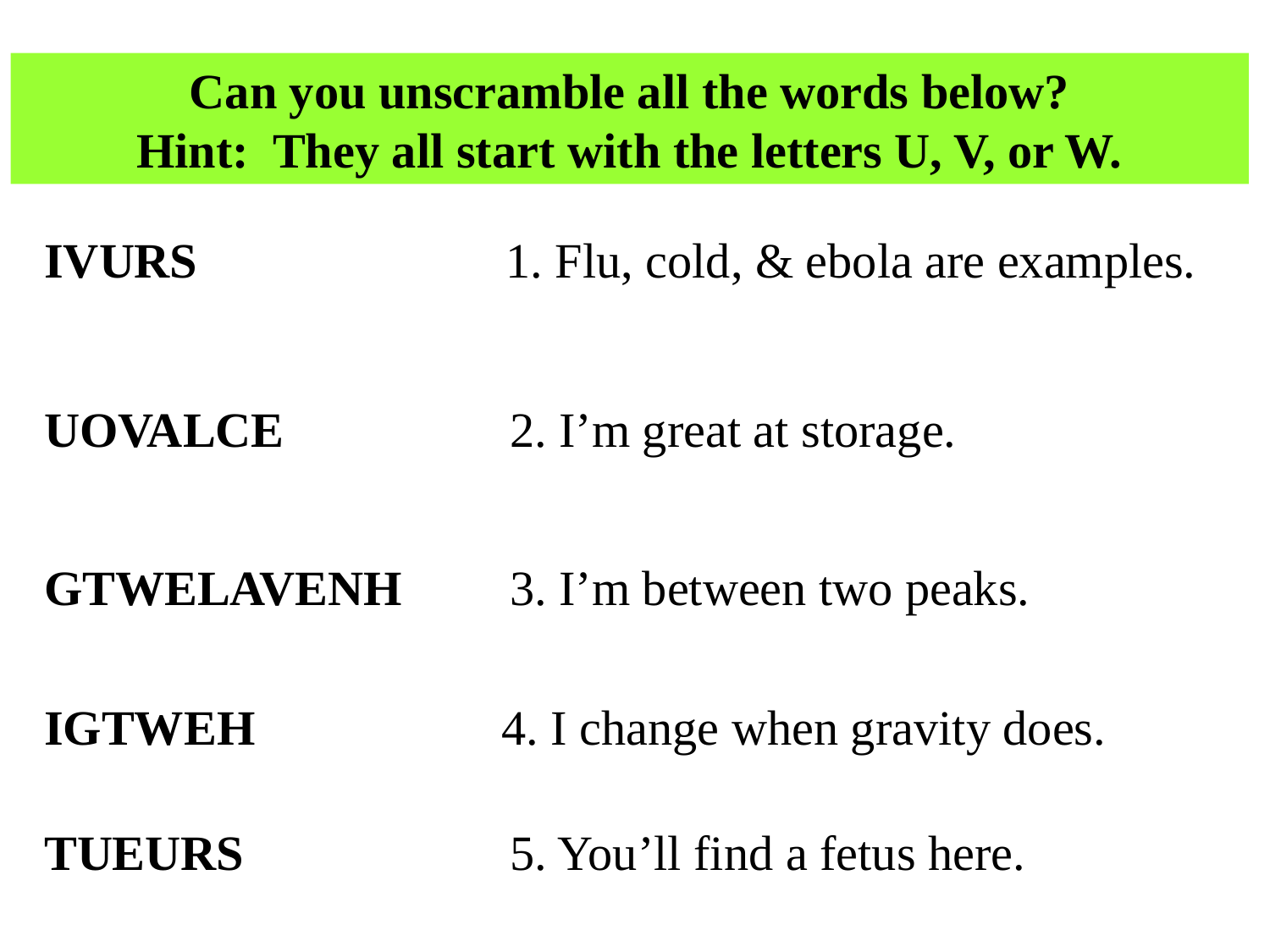

Can you unscramble all the words below?
Hint:  They all start with the letters U, V, or W.
IVURS
1. Flu, cold, & ebola are examples.
UOVALCE
2. I’m great at storage.
GTWELAVENH
3. I’m between two peaks.
IGTWEH
4. I change when gravity does.
TUEURS
5. You’ll find a fetus here.